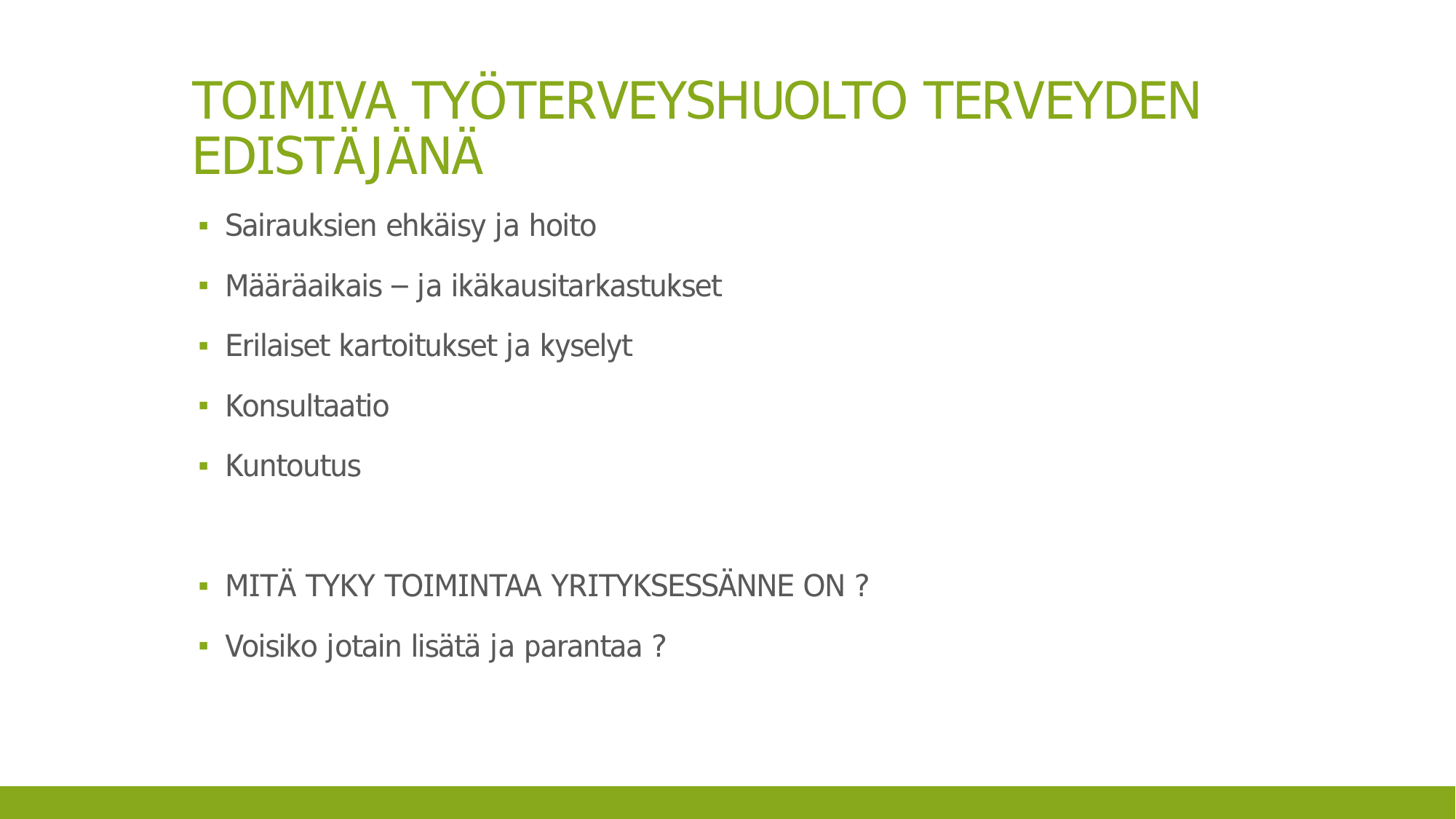

# Toimiva työterveyshuolto terveyden edistäjänä
Sairauksien ehkäisy ja hoito
Määräaikais – ja ikäkausitarkastukset
Erilaiset kartoitukset ja kyselyt
Konsultaatio
Kuntoutus

MITÄ TYKY TOIMINTAA YRITYKSESSÄNNE ON ?
Voisiko jotain lisätä ja parantaa ?